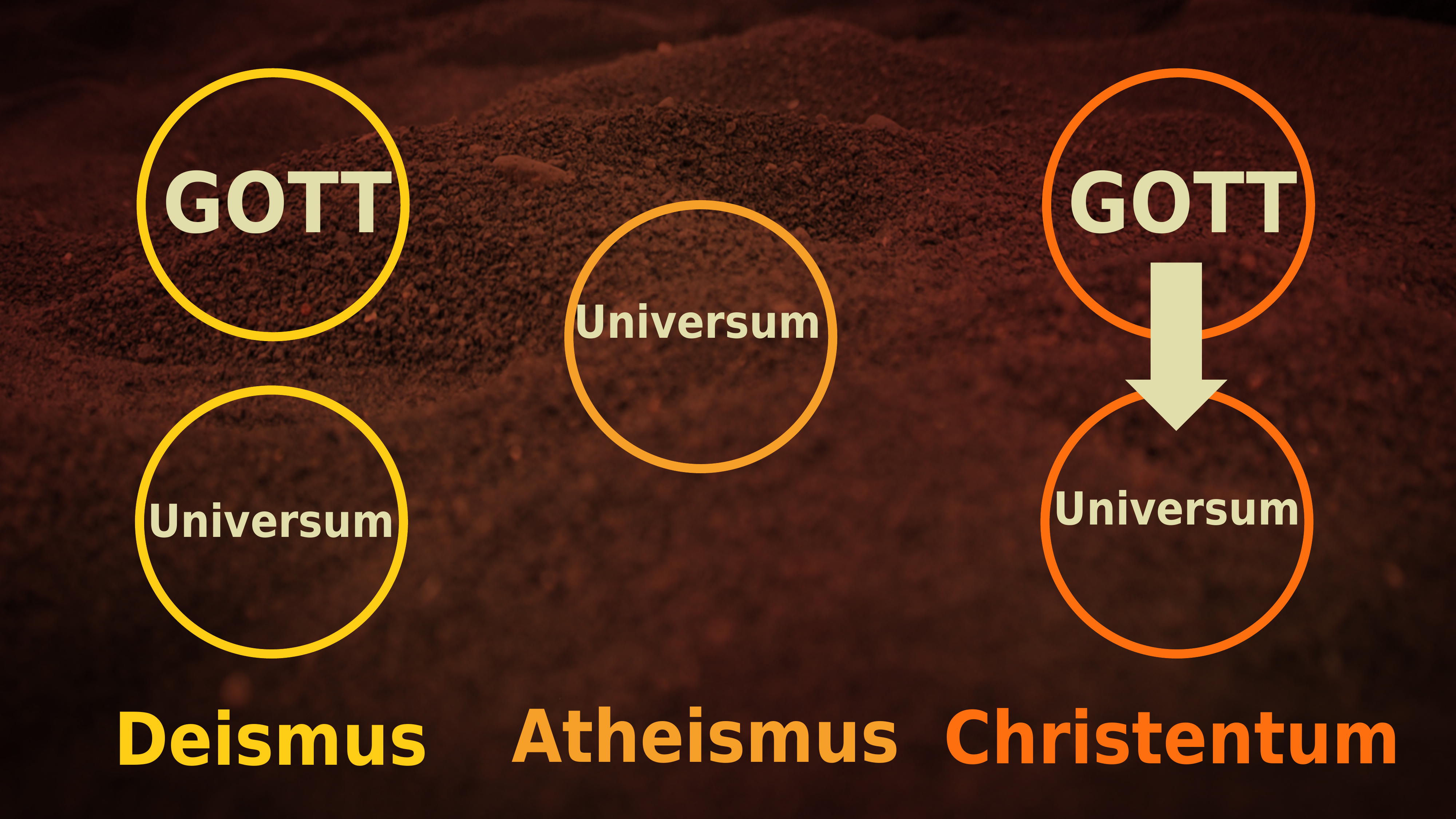

GOTT
GOTT

Universum

Universum
Universum
Atheismus
Christentum
Deismus